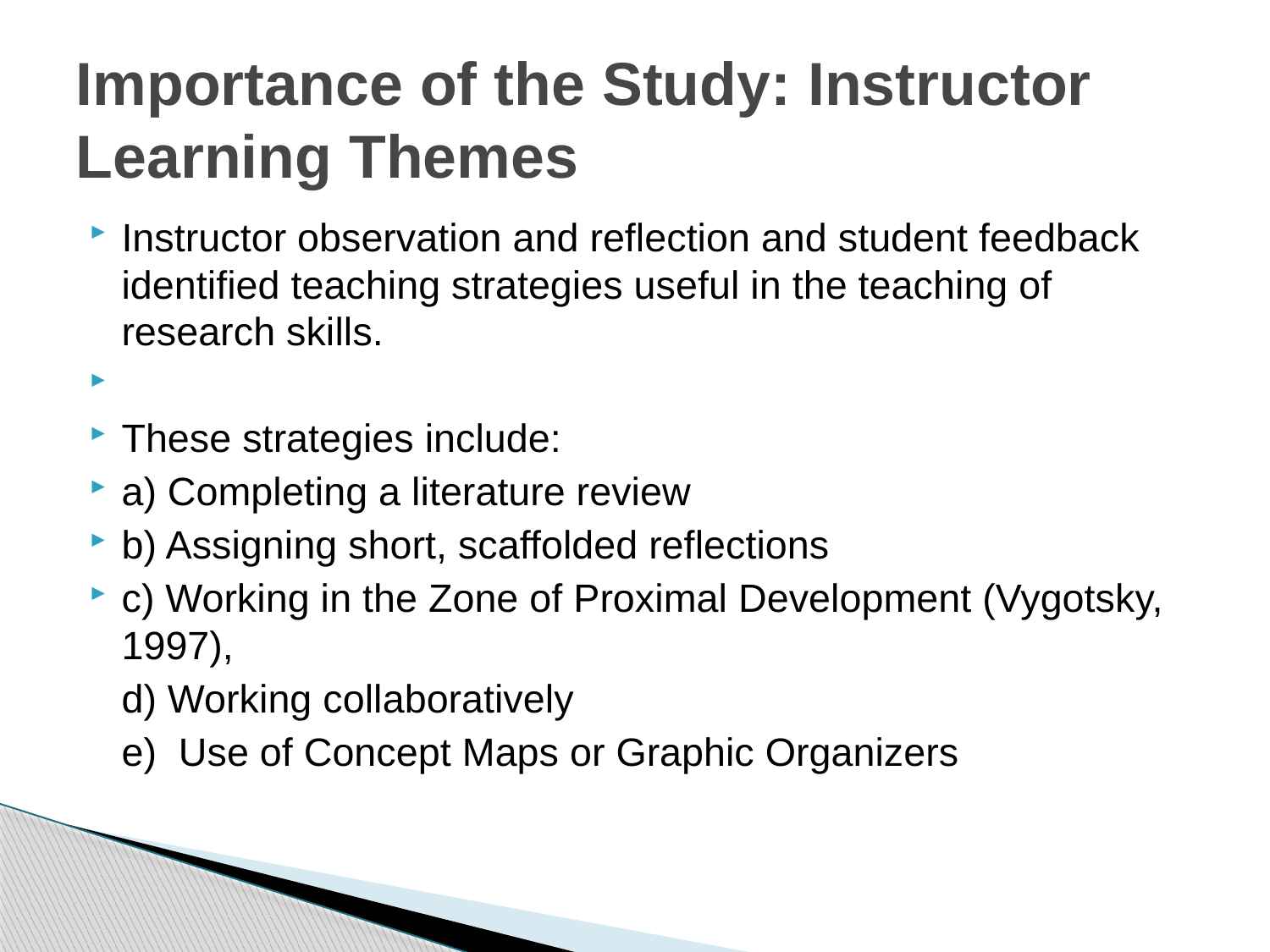

# Importance of the Study: Instructor Learning Themes
Instructor observation and reflection and student feedback identified teaching strategies useful in the teaching of research skills.

These strategies include:
a) Completing a literature review
b) Assigning short, scaffolded reflections
c) Working in the Zone of Proximal Development (Vygotsky, 1997),
	d) Working collaboratively
	e)  Use of Concept Maps or Graphic Organizers